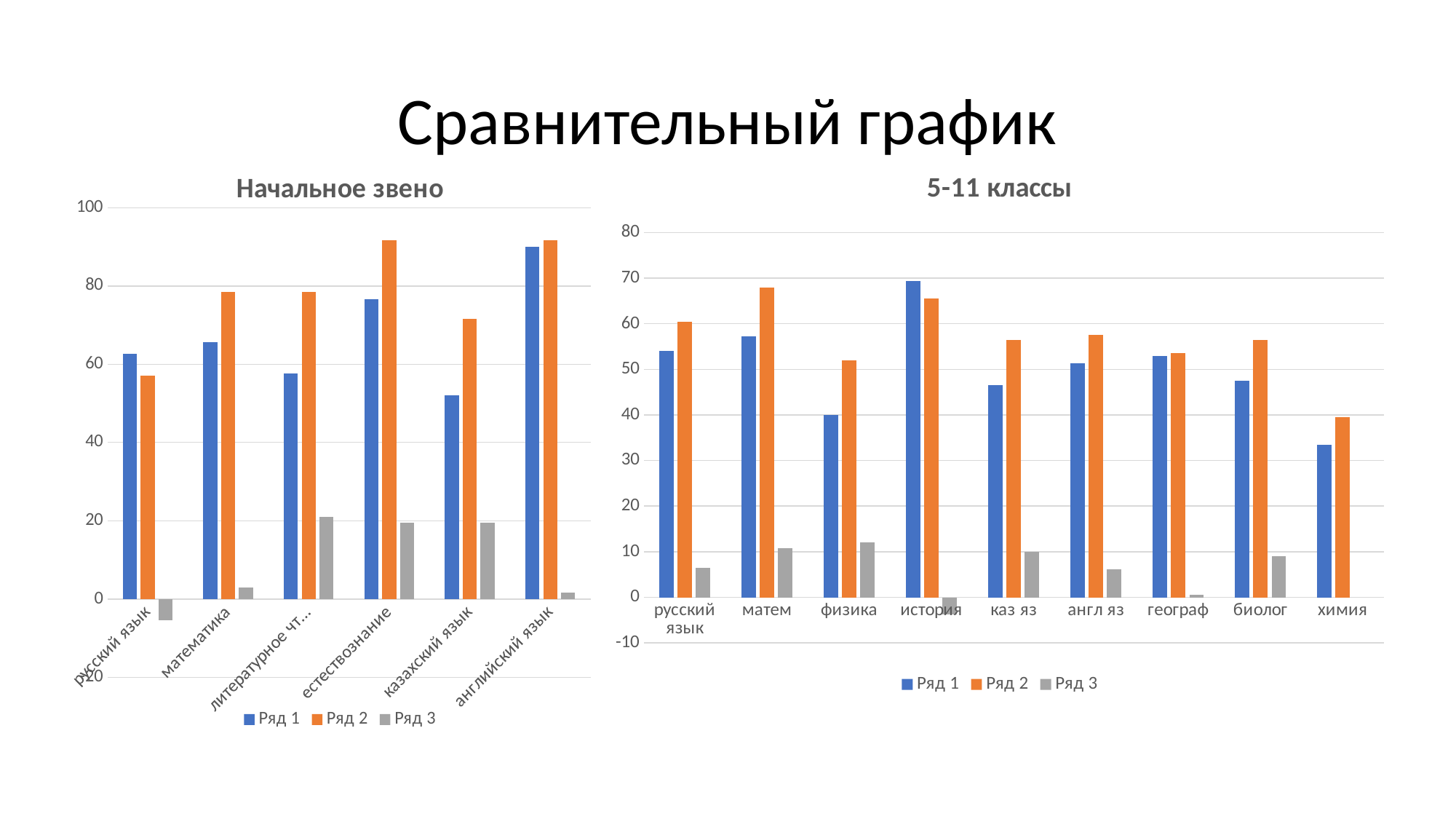

# Сравнительный график

### Chart: Начальное звено

| Category | Ряд 1 | Ряд 2 | Ряд 3 |
|---|---|---|---|
| русский язык | 62.6 | 57.1 | -5.5 |
| математика | 65.6 | 78.5 | 2.9 |
| литературное чтение | 57.6 | 78.5 | 20.9 |
| естествознание | 76.6 | 91.6 | 19.4 |
| казахский язык | 52.0 | 71.6 | 19.4 |
| английский язык | 90.0 | 91.6 | 1.6 |

### Chart: 5-11 классы

| Category | Ряд 1 | Ряд 2 | Ряд 3 |
|---|---|---|---|
| русский язык | 54.0 | 60.5 | 6.5 |
| матем | 57.3 | 68.0 | 10.7 |
| физика | 40.0 | 52.0 | 12.0 |
| история | 69.3 | 65.5 | -3.8 |
| каз яз | 46.5 | 56.5 | 10.0 |
| англ яз | 51.4 | 57.5 | 6.1 |
| географ | 53.0 | 53.5 | 0.5 |
| биолог | 47.5 | 56.5 | 9.0 |
| химия | 33.4 | 39.5 | None |